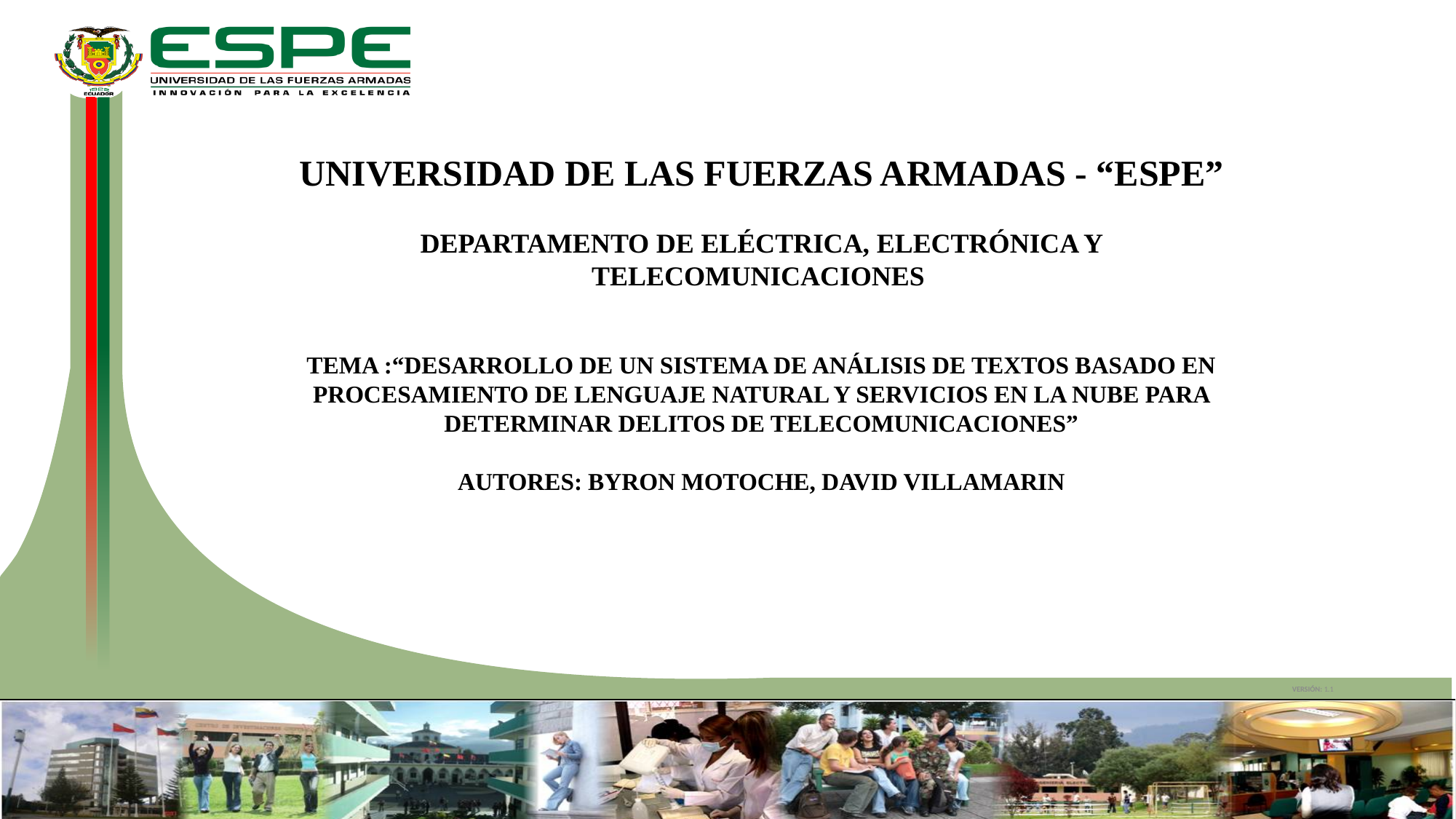

UNIVERSIDAD DE LAS FUERZAS ARMADAS - “ESPE”

DEPARTAMENTO DE ELÉCTRICA, ELECTRÓNICA Y TELECOMUNICACIONES

TEMA :“DESARROLLO DE UN SISTEMA DE ANÁLISIS DE TEXTOS BASADO EN PROCESAMIENTO DE LENGUAJE NATURAL Y SERVICIOS EN LA NUBE PARA DETERMINAR DELITOS DE TELECOMUNICACIONES”

AUTORES: BYRON MOTOCHE, DAVID VILLAMARIN

VERSIÓN: 1.1